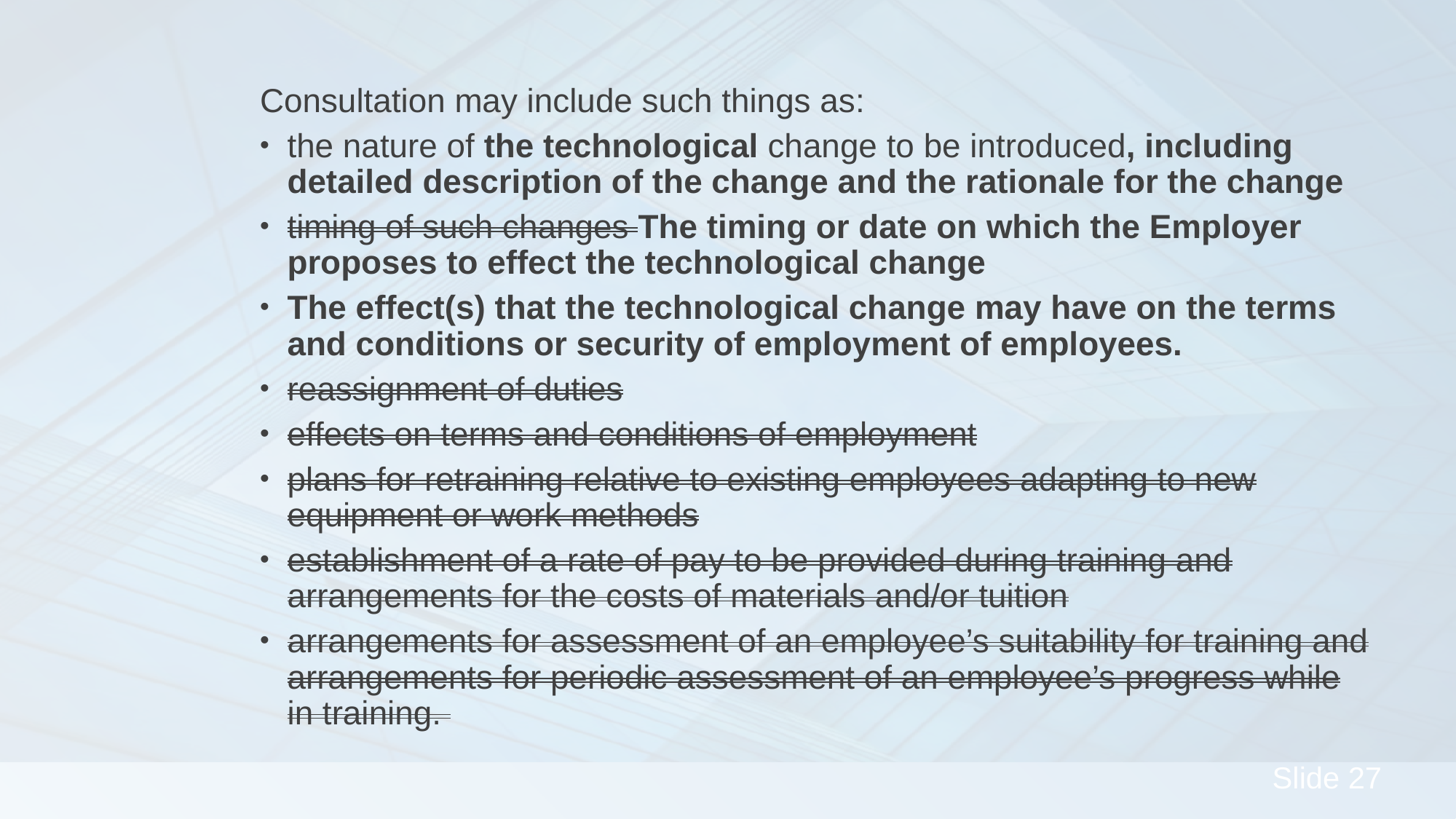

Consultation may include such things as:
the nature of the technological change to be introduced, including detailed description of the change and the rationale for the change
timing of such changes The timing or date on which the Employer proposes to effect the technological change
The effect(s) that the technological change may have on the terms and conditions or security of employment of employees.
reassignment of duties
effects on terms and conditions of employment
plans for retraining relative to existing employees adapting to new equipment or work methods
establishment of a rate of pay to be provided during training and arrangements for the costs of materials and/or tuition
arrangements for assessment of an employee’s suitability for training and arrangements for periodic assessment of an employee’s progress while in training.
#
27